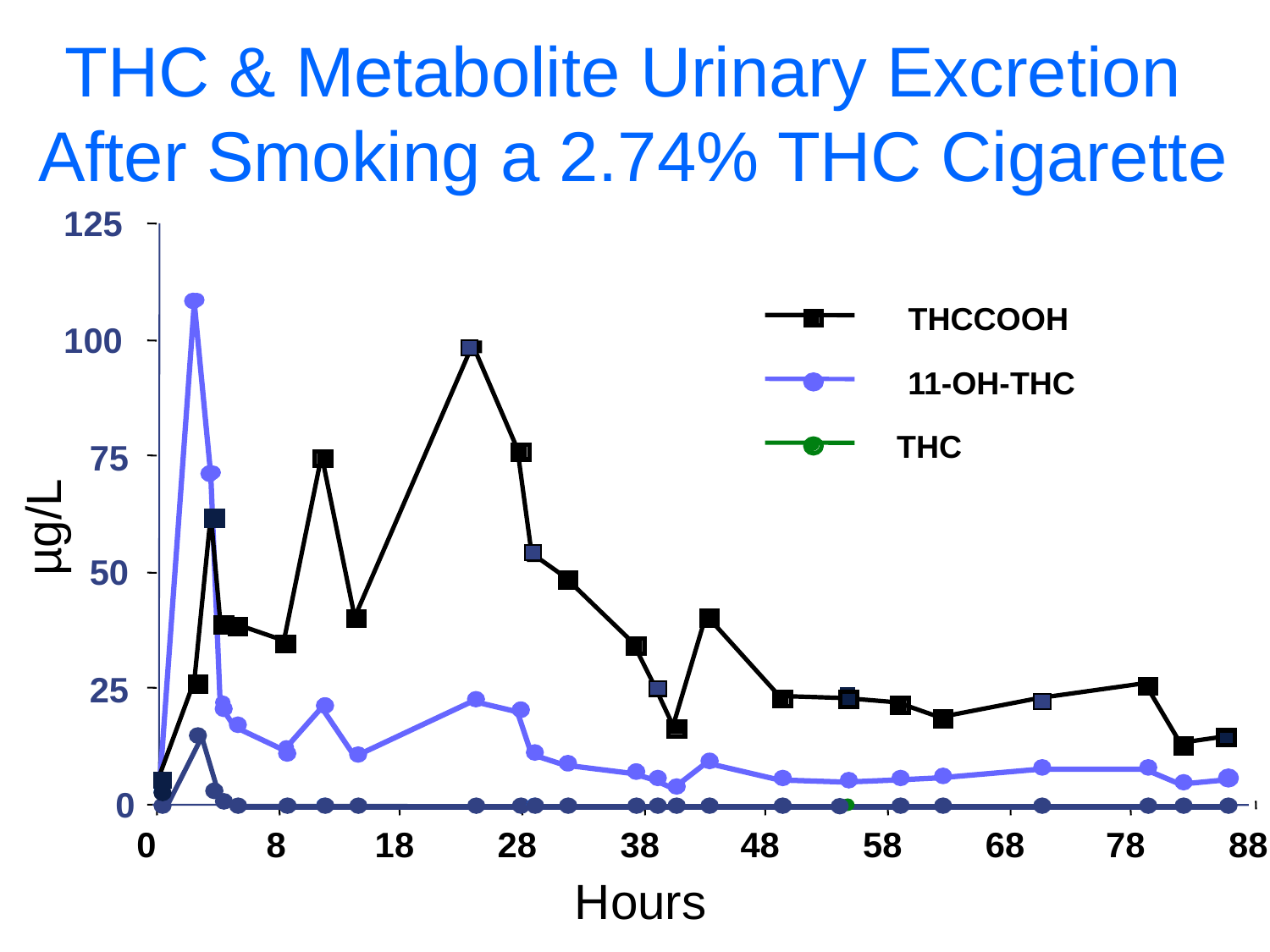

# THC & Metabolite Urinary Excretion After Smoking a 2.74% THC Cigarette

125

THCCOOH

100

11-OH-THC

THC
75

µg/L

50

25

0

0
8
18
28
38
48
58
68
78
88
Hours